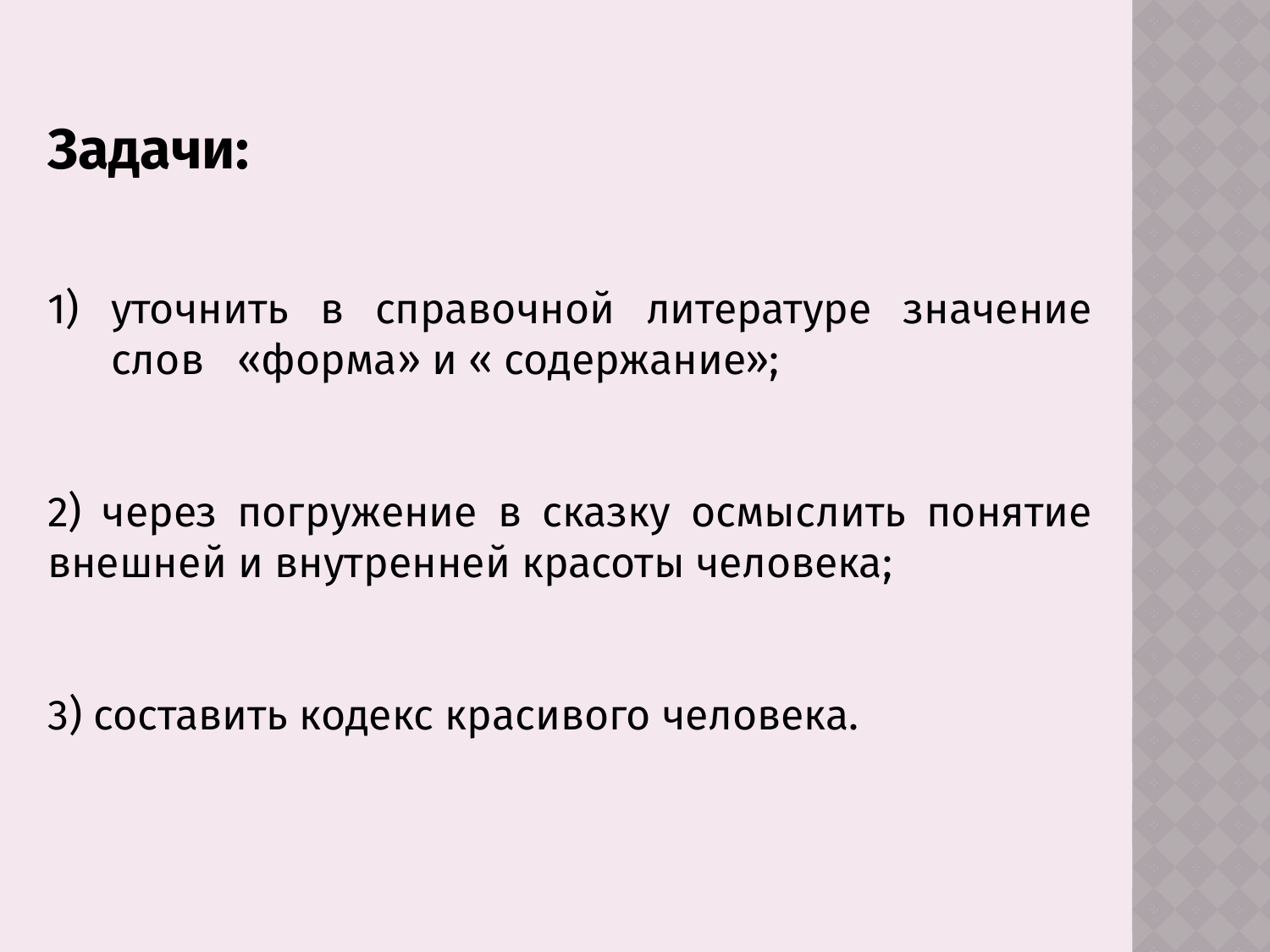

Задачи:

уточнить в справочной литературе значение слов   «форма» и « содержание»;

2) через погружение в сказку осмыслить понятие внешней и внутренней красоты человека;

3) составить кодекс красивого человека.